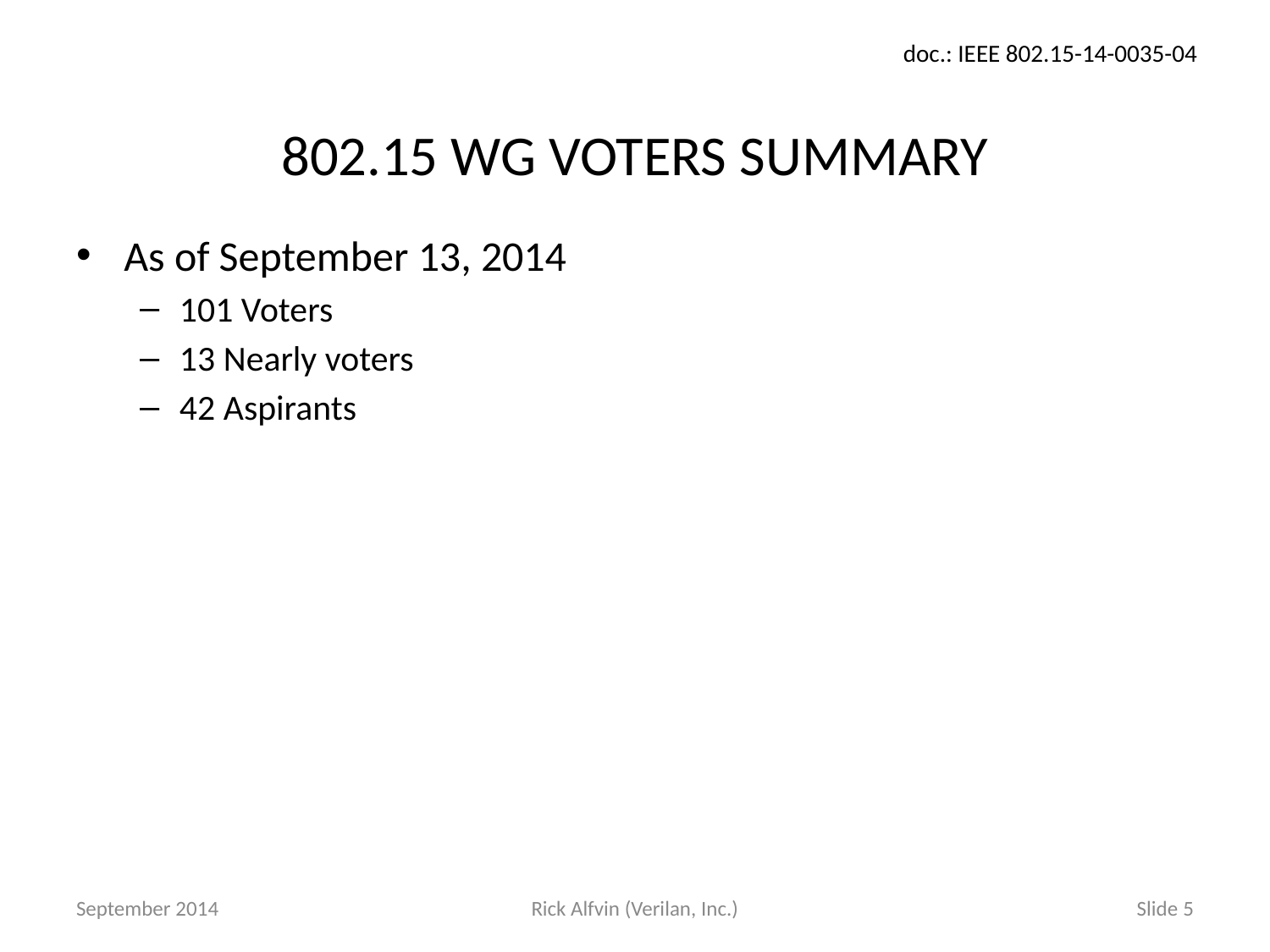

# 802.15 WG VOTERS SUMMARY
As of September 13, 2014
101 Voters
13 Nearly voters
42 Aspirants
September 2014
Rick Alfvin (Verilan, Inc.)
Slide 5